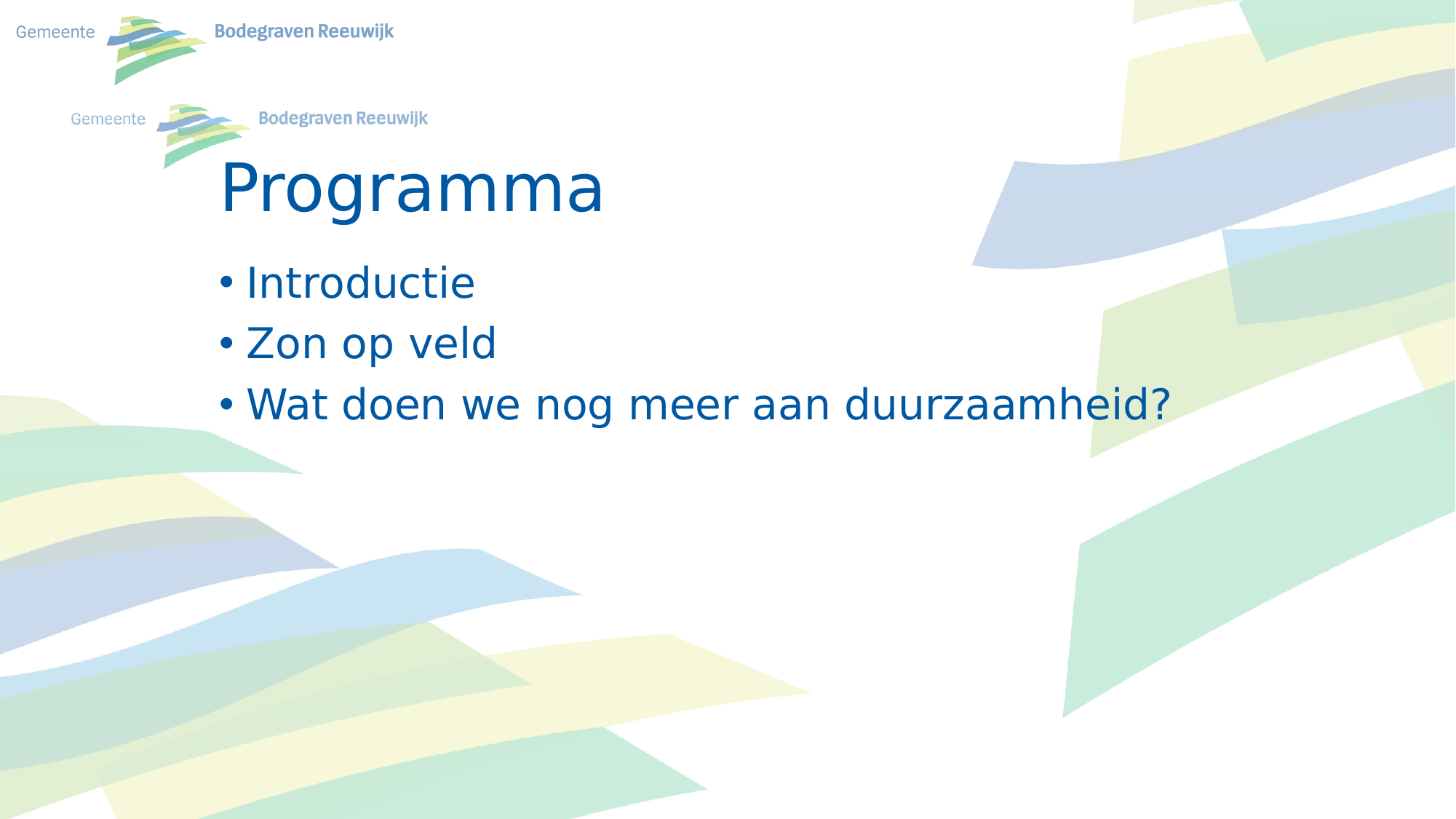

# Programma
Introductie
Zon op veld
Wat doen we nog meer aan duurzaamheid?